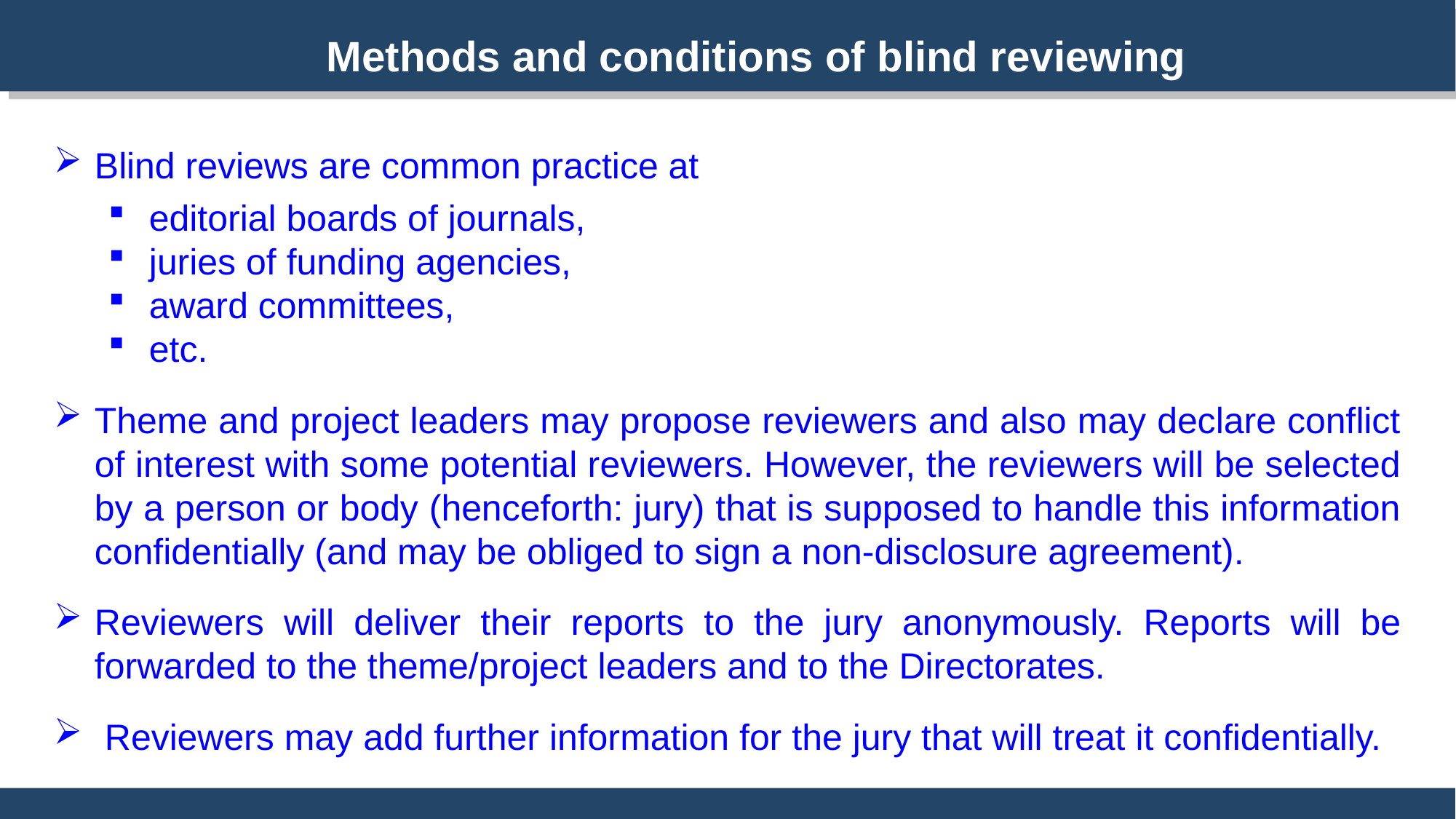

Methods and conditions of blind reviewing
Blind reviews are common practice at
editorial boards of journals,
juries of funding agencies,
award committees,
etc.
Theme and project leaders may propose reviewers and also may declare conflict of interest with some potential reviewers. However, the reviewers will be selected by a person or body (henceforth: jury) that is supposed to handle this information confidentially (and may be obliged to sign a non-disclosure agreement).
Reviewers will deliver their reports to the jury anonymously. Reports will be forwarded to the theme/project leaders and to the Directorates.
 Reviewers may add further information for the jury that will treat it confidentially.